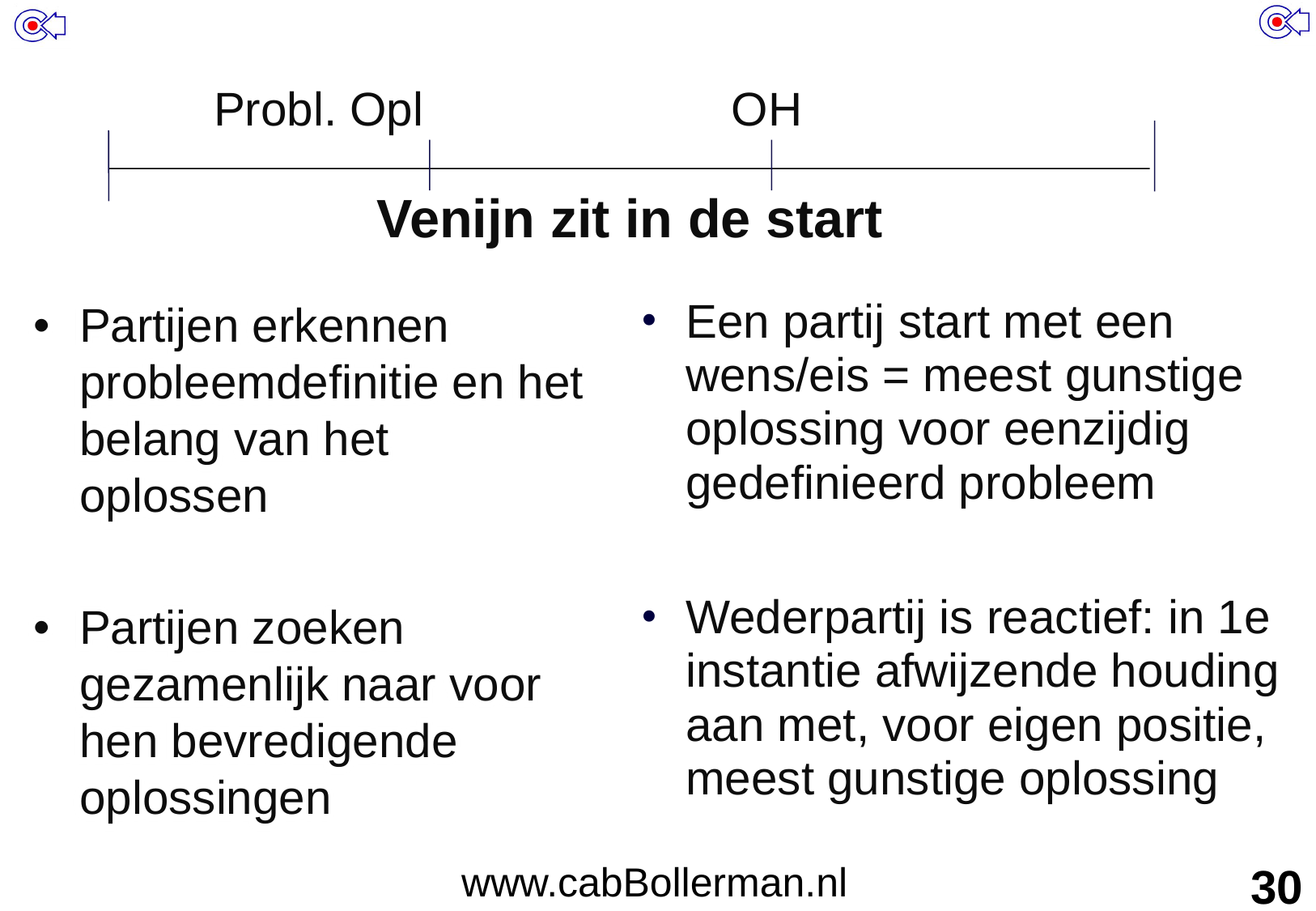

Probl. Opl
OH

Venijn zit in de start

Een partij start met een wens/eis = meest gunstige oplossing voor eenzijdig gedefinieerd probleem

Wederpartij is reactief: in 1e instantie afwijzende houding aan met, voor eigen positie, meest gunstige oplossing

Partijen erkennen probleemdefinitie en het belang van het oplossen

Partijen zoeken gezamenlijk naar voor hen bevredigende oplossingen

www.cabBollerman.nl
30